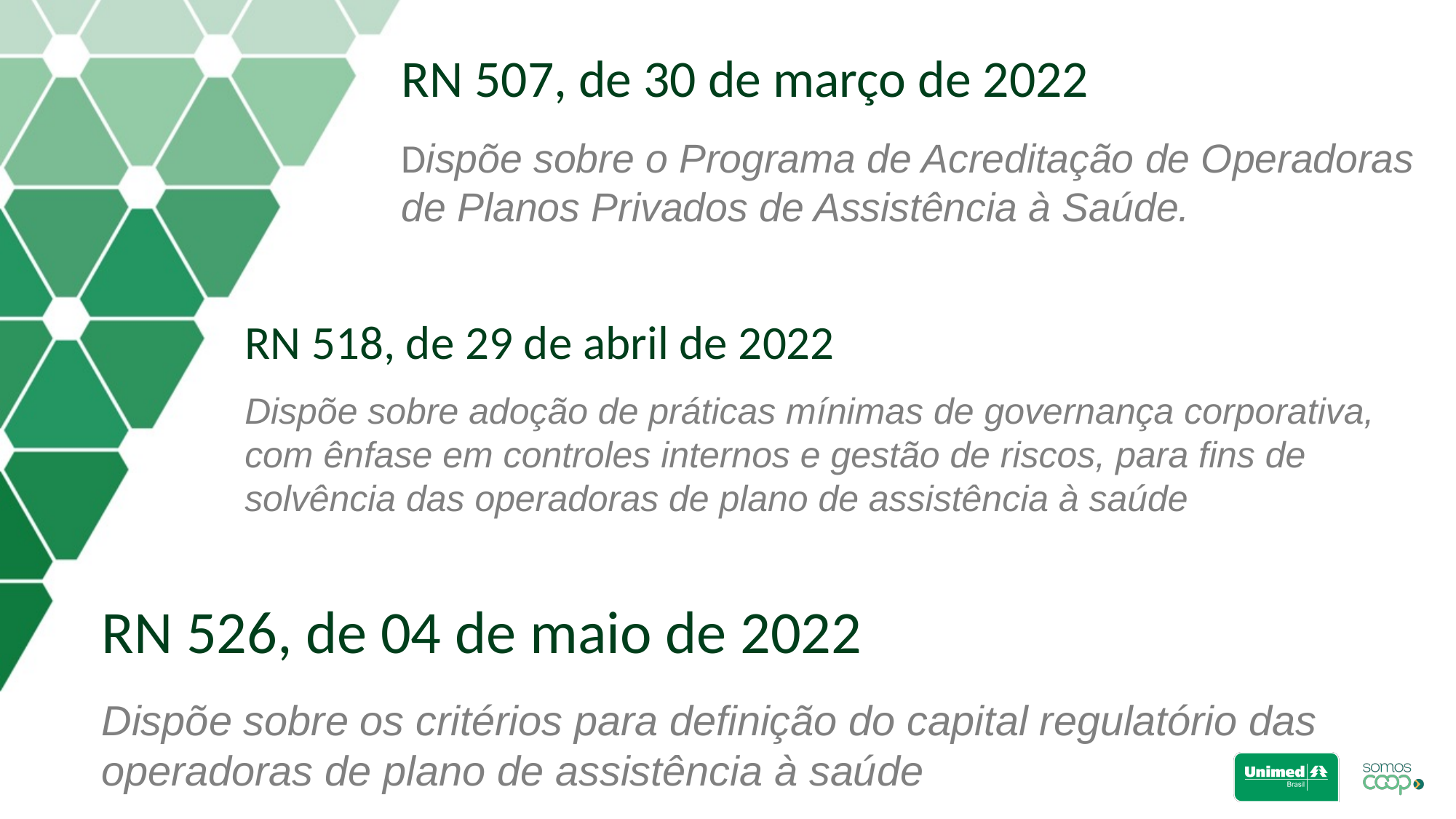

RN 507, de 30 de março de 2022
Dispõe sobre o Programa de Acreditação de Operadoras de Planos Privados de Assistência à Saúde.
RN 518, de 29 de abril de 2022
Dispõe sobre adoção de práticas mínimas de governança corporativa, com ênfase em controles internos e gestão de riscos, para fins de solvência das operadoras de plano de assistência à saúde
# RN 526, de 04 de maio de 2022 Dispõe sobre os critérios para definição do capital regulatório das operadoras de plano de assistência à saúde